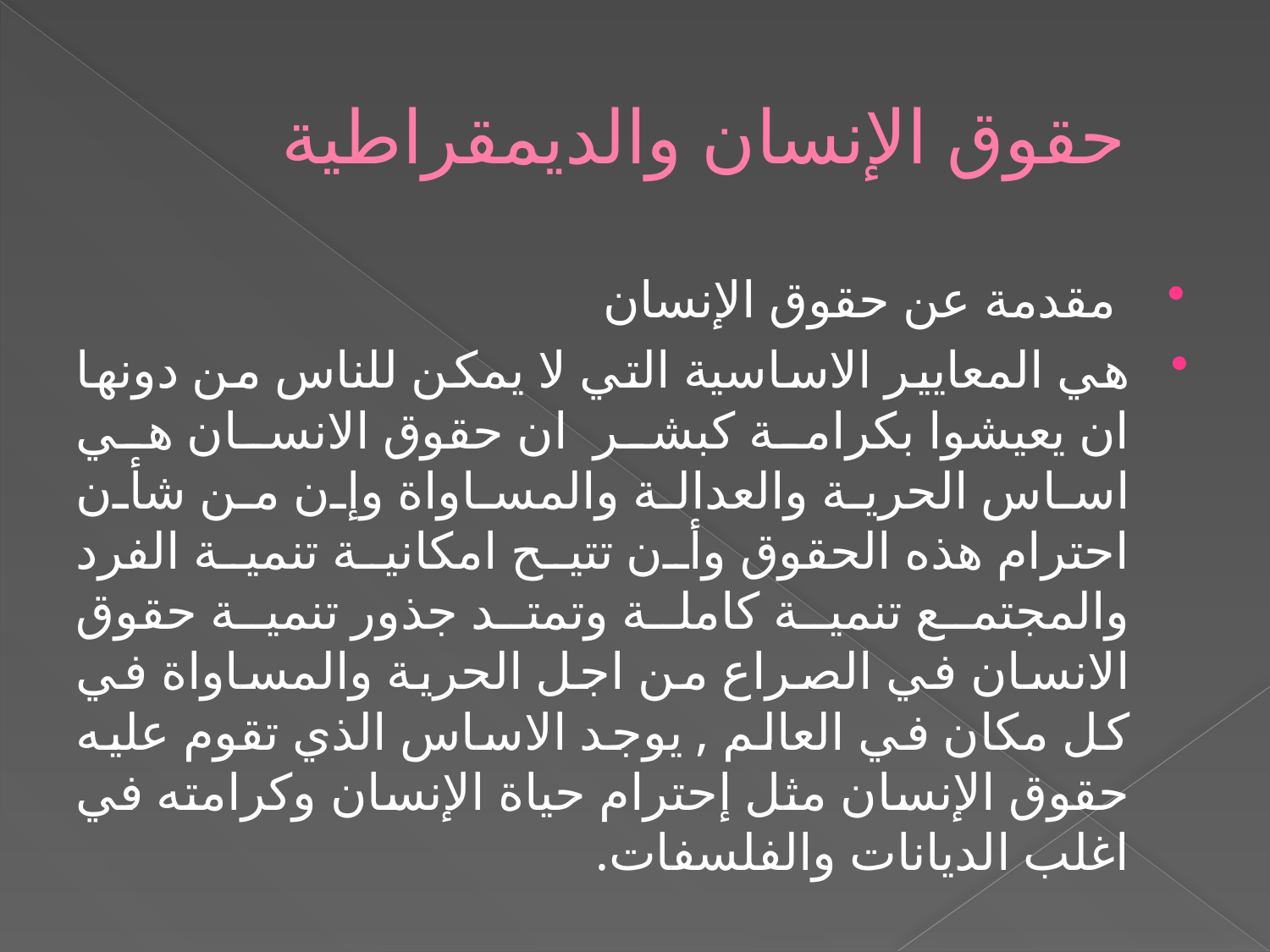

# حقوق الإنسان والديمقراطية
 مقدمة عن حقوق الإنسان
هي المعايير الاساسية التي لا يمكن للناس من دونها ان يعيشوا بكرامة كبشر  ان حقوق الانسان هي اساس الحرية والعدالة والمساواة وإن من شأن احترام هذه الحقوق وأن تتيح امكانية تنمية الفرد والمجتمع تنمية كاملة وتمتد جذور تنمية حقوق الانسان في الصراع من اجل الحرية والمساواة في كل مكان في العالم , يوجد الاساس الذي تقوم عليه حقوق الإنسان مثل إحترام حياة الإنسان وكرامته في اغلب الديانات والفلسفات.